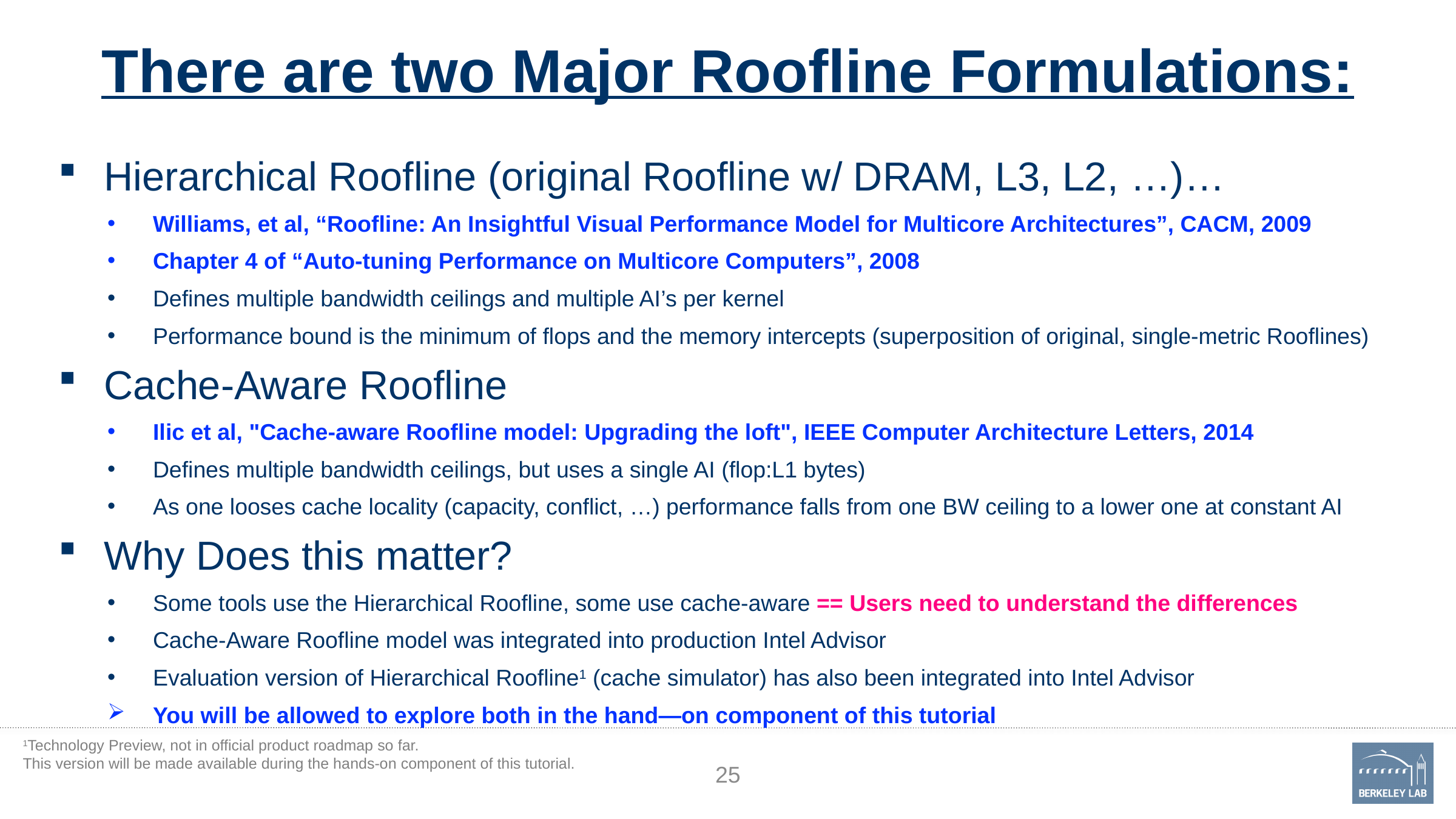

# There are two Major Roofline Formulations:
Hierarchical Roofline (original Roofline w/ DRAM, L3, L2, …)…
Williams, et al, “Roofline: An Insightful Visual Performance Model for Multicore Architectures”, CACM, 2009
Chapter 4 of “Auto-tuning Performance on Multicore Computers”, 2008
Defines multiple bandwidth ceilings and multiple AI’s per kernel
Performance bound is the minimum of flops and the memory intercepts (superposition of original, single-metric Rooflines)
Cache-Aware Roofline
Ilic et al, "Cache-aware Roofline model: Upgrading the loft", IEEE Computer Architecture Letters, 2014
Defines multiple bandwidth ceilings, but uses a single AI (flop:L1 bytes)
As one looses cache locality (capacity, conflict, …) performance falls from one BW ceiling to a lower one at constant AI
Why Does this matter?
Some tools use the Hierarchical Roofline, some use cache-aware == Users need to understand the differences
Cache-Aware Roofline model was integrated into production Intel Advisor
Evaluation version of Hierarchical Roofline1 (cache simulator) has also been integrated into Intel Advisor
You will be allowed to explore both in the hand—on component of this tutorial

1Technology Preview, not in official product roadmap so far.
This version will be made available during the hands-on component of this tutorial.
25